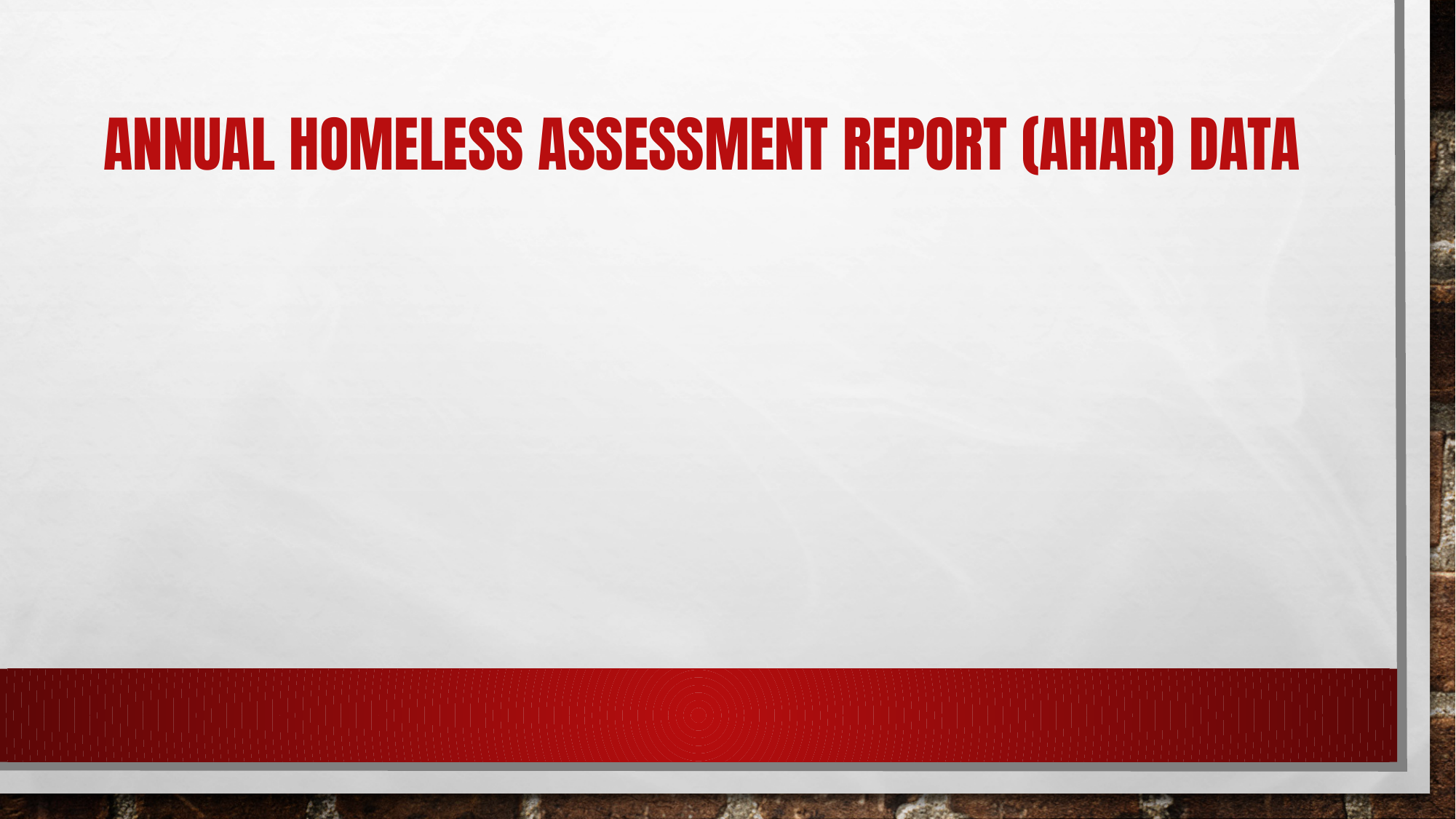

# Annual Homeless Assessment Report (ahar) data